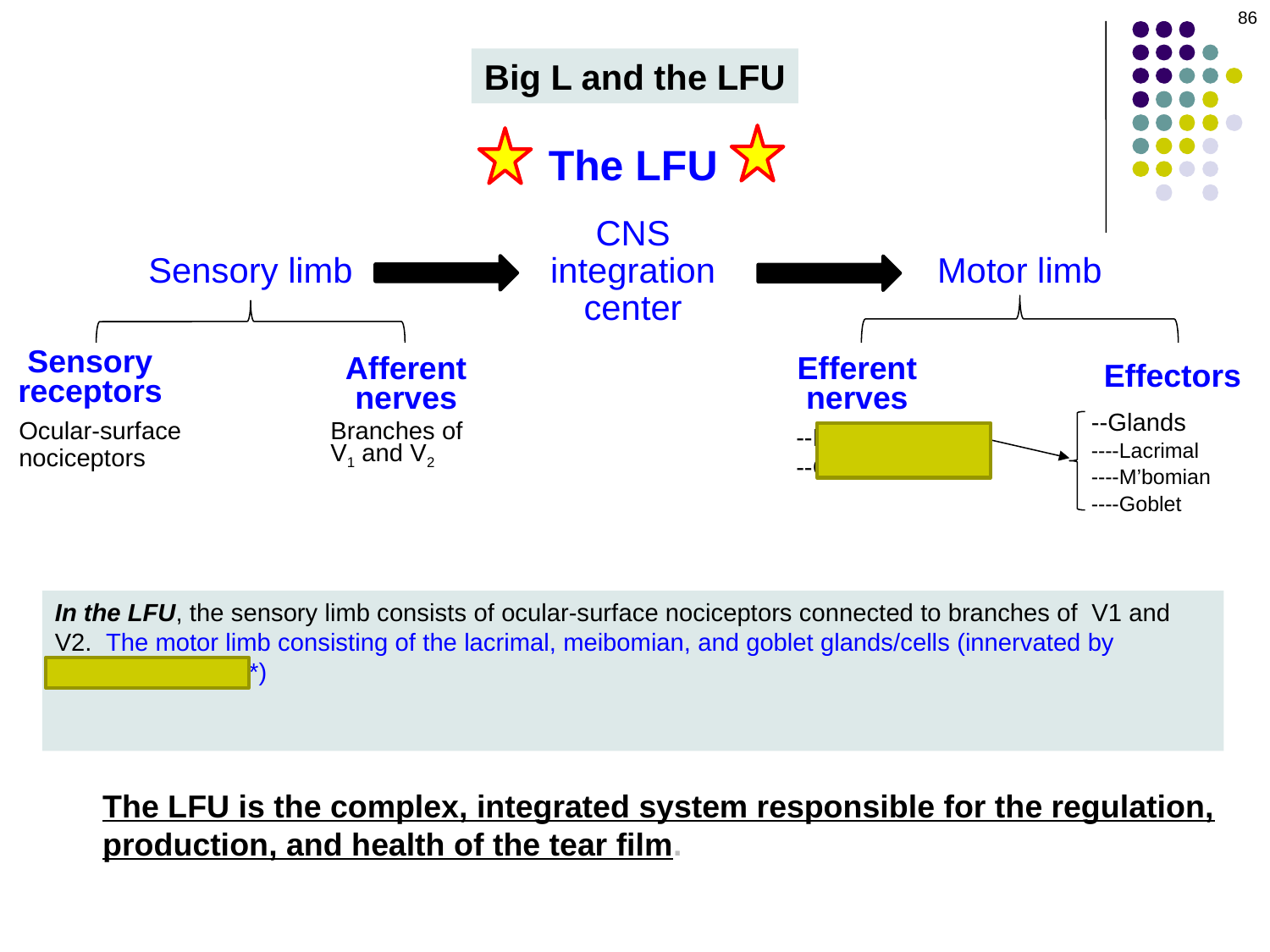

86
Big L and the LFU

The LFU

In which quadrant of the orbit is the main lacrimal gland located?
Superotemporal

The gland resides in a fossa located in which orbital bone?
The frontal

The lacrimal gland is divided into two lobes—what are they called?
The orbital and palpebral lobes

What structure does the dividing?
The  lateral  horn of the  levator  aponeurosis

How many ducts does the lac gland have? Where do they let out?
About 12. Into the conj fornix superior to the upper tarsus.

What is the lacrimal functional unit (LFU)?
The LFU is the complex, integrated system responsible for the regulation, production, and health of the tear film.
CNS integration center
Sensory limb
Motor limb

Sensory receptors
Afferent nerves
Efferent nerves
Effectors
--Glands
----Lacrimal
----M’bomian
----Goblet
Branches of
V1 and V2

Ocular-surface nociceptors
--P’sympathetics
--CN7

In the LFU, the sensory limb consists of ocular-surface nociceptors connected to branches of  V1 and V2.  The motor limb consisting of the lacrimal, meibomian, and goblet glands/cells (innervated by parasympathetics*) as well as the orbicularis oculi muscle (innervated by  CN7 ). CNS integration involves the  CN5  nucleus, the  CN7  nucleus, and the  superior salivatory  nucleus (w
hich is motor to the glands).